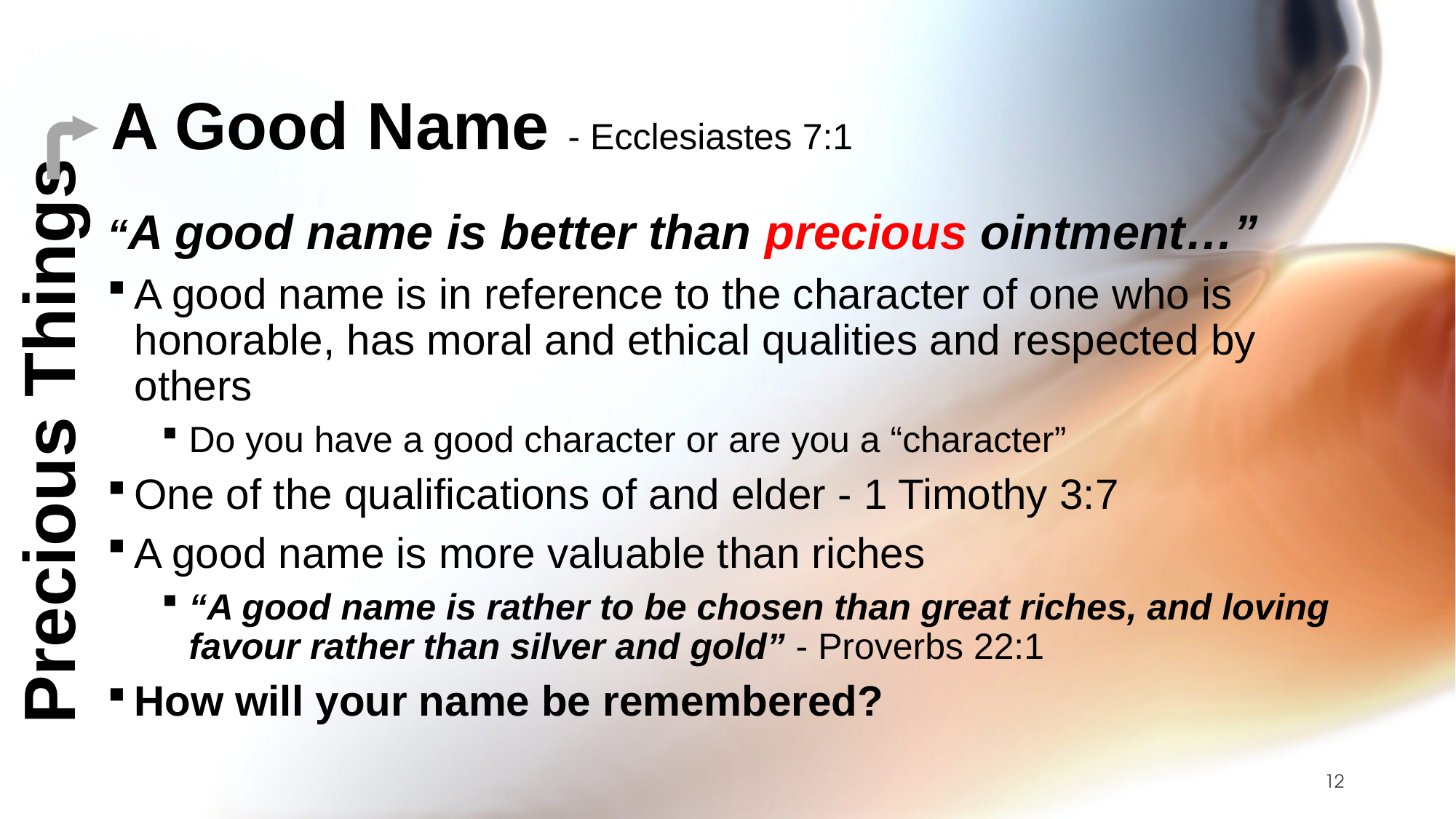

# A Good Name - Ecclesiastes 7:1

“A good name is better than precious ointment…”
A good name is in reference to the character of one who is honorable, has moral and ethical qualities and respected by others
Do you have a good character or are you a “character”
One of the qualifications of and elder - 1 Timothy 3:7
A good name is more valuable than riches
“A good name is rather to be chosen than great riches, and loving favour rather than silver and gold” - Proverbs 22:1
How will your name be remembered?

Precious Things
12